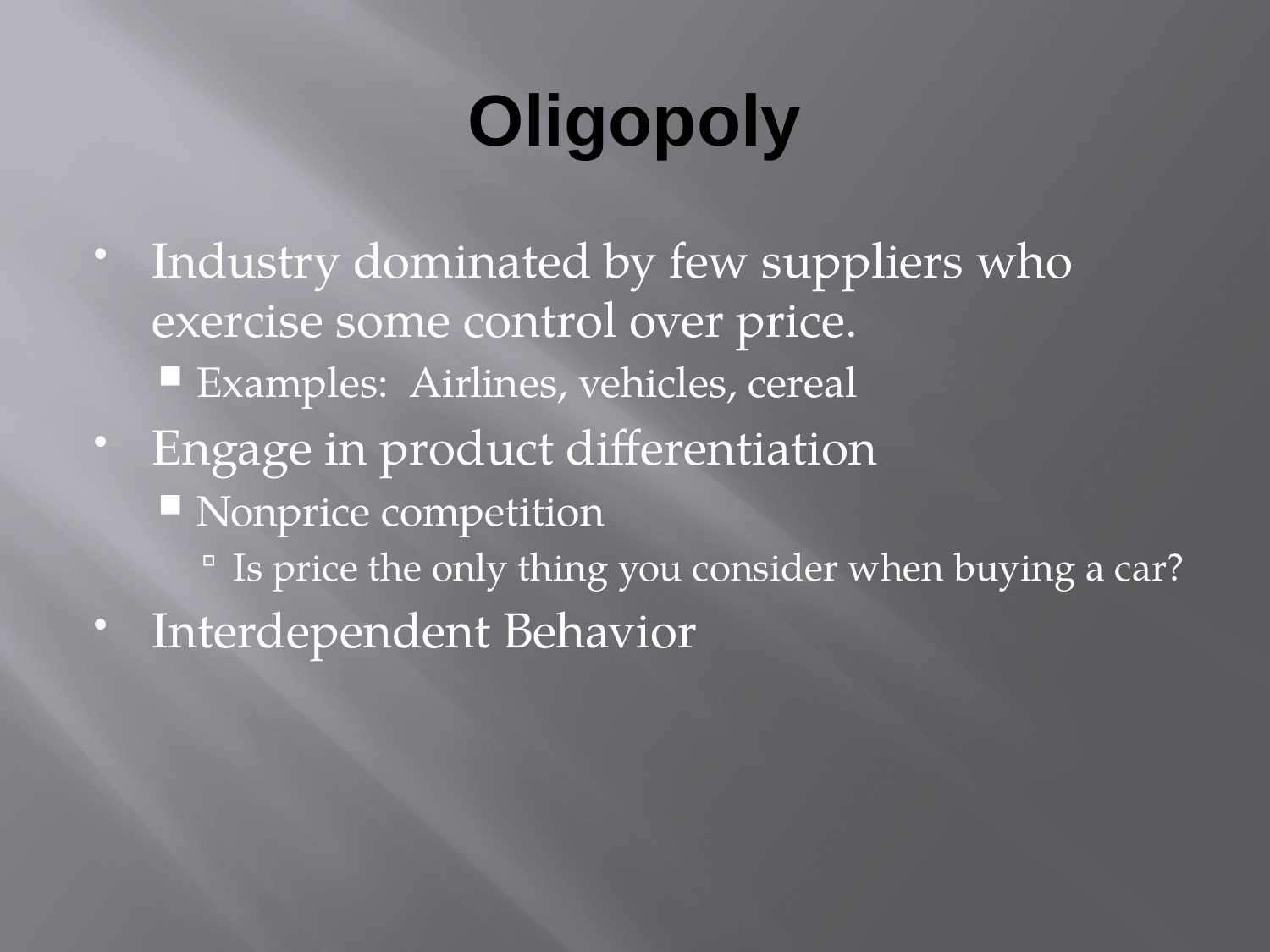

# Oligopoly
Industry dominated by few suppliers who exercise some control over price.
Examples:  Airlines, vehicles, cereal
Engage in product differentiation
Nonprice competition
Is price the only thing you consider when buying a car?
Interdependent Behavior